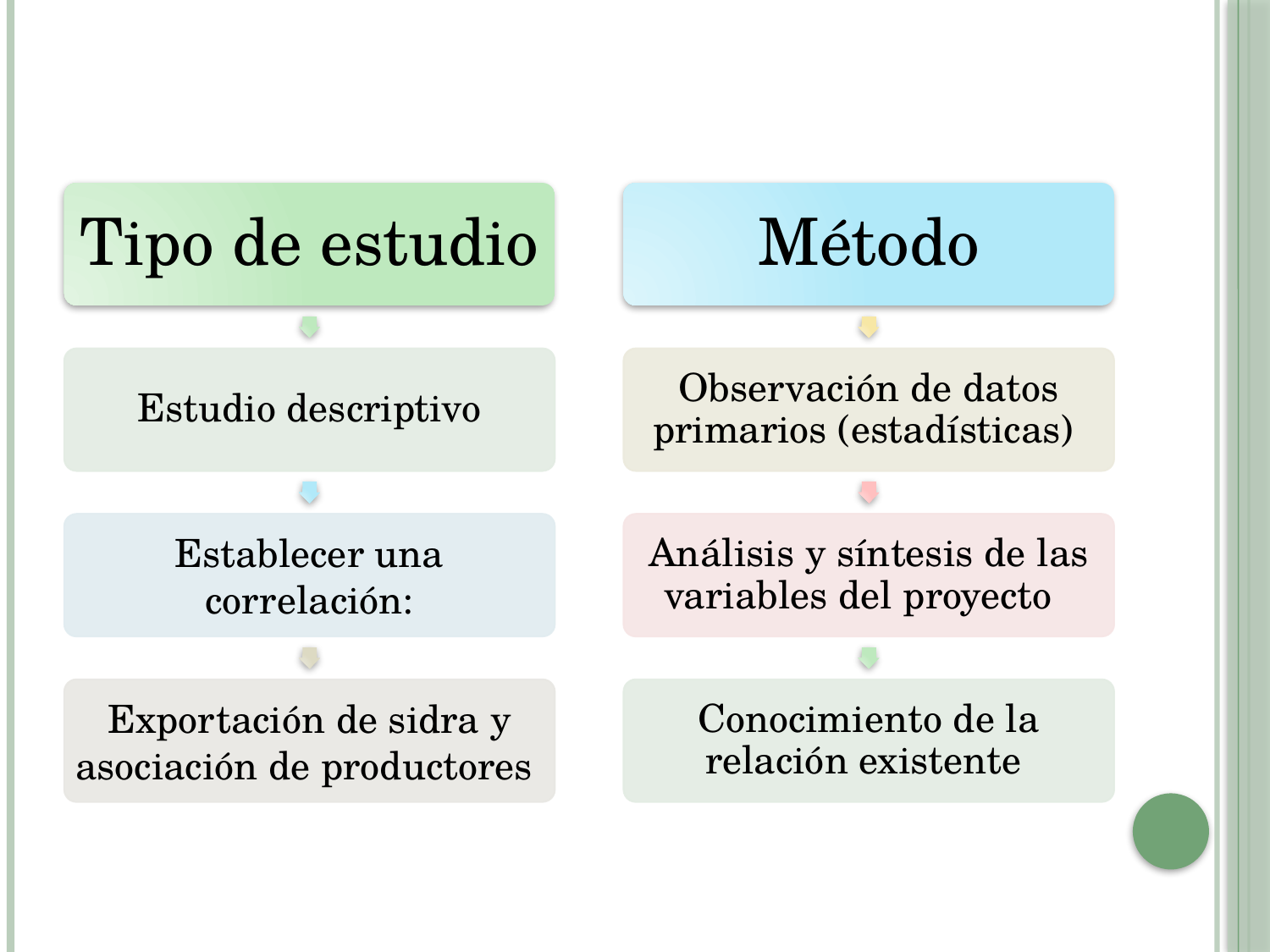

Tipo de estudio
Estudio descriptivo
Establecer una correlación:
Exportación de sidra y asociación de productores
Método
Observación de datos primarios (estadísticas)
Análisis y síntesis de las variables del proyecto
Conocimiento de la relación existente